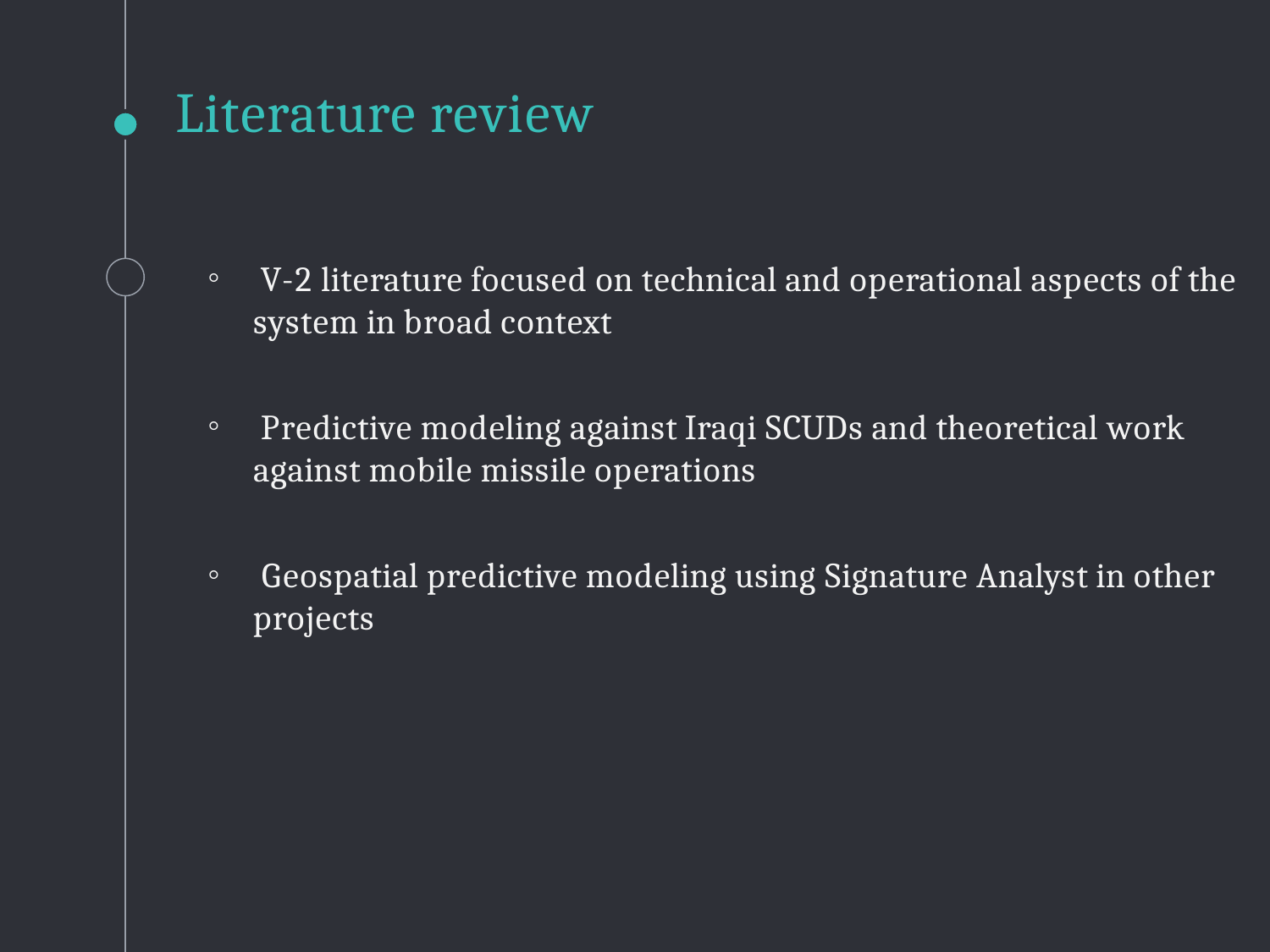

# Literature review
 V-2 literature focused on technical and operational aspects of the system in broad context

 Predictive modeling against Iraqi SCUDs and theoretical work against mobile missile operations

 Geospatial predictive modeling using Signature Analyst in other projects